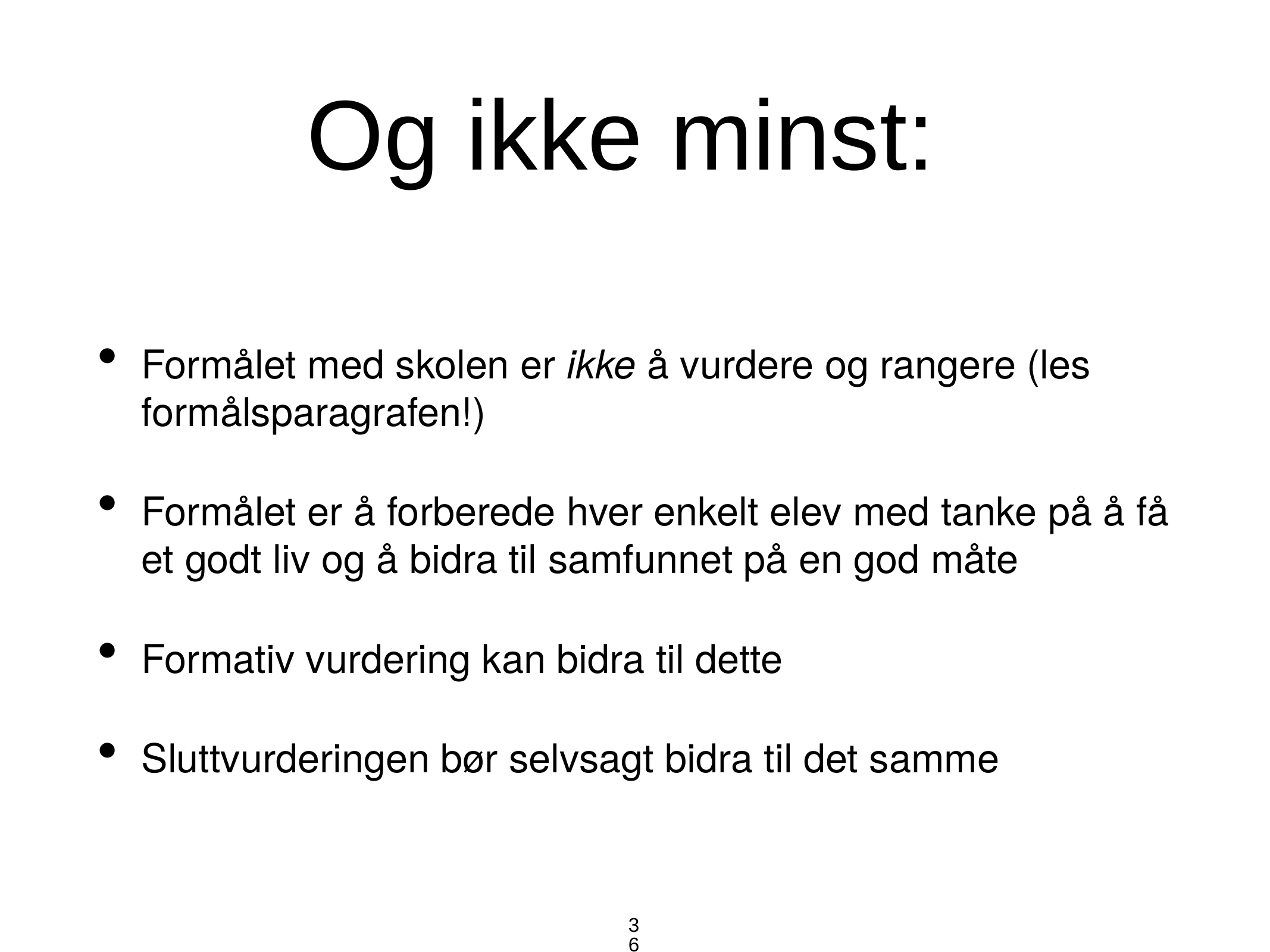

# Og ikke minst:
Formålet med skolen er ikke å vurdere og rangere (les formålsparagrafen!)
Formålet er å forberede hver enkelt elev med tanke på å få et godt liv og å bidra til samfunnet på en god måte
Formativ vurdering kan bidra til dette
Sluttvurderingen bør selvsagt bidra til det samme
36